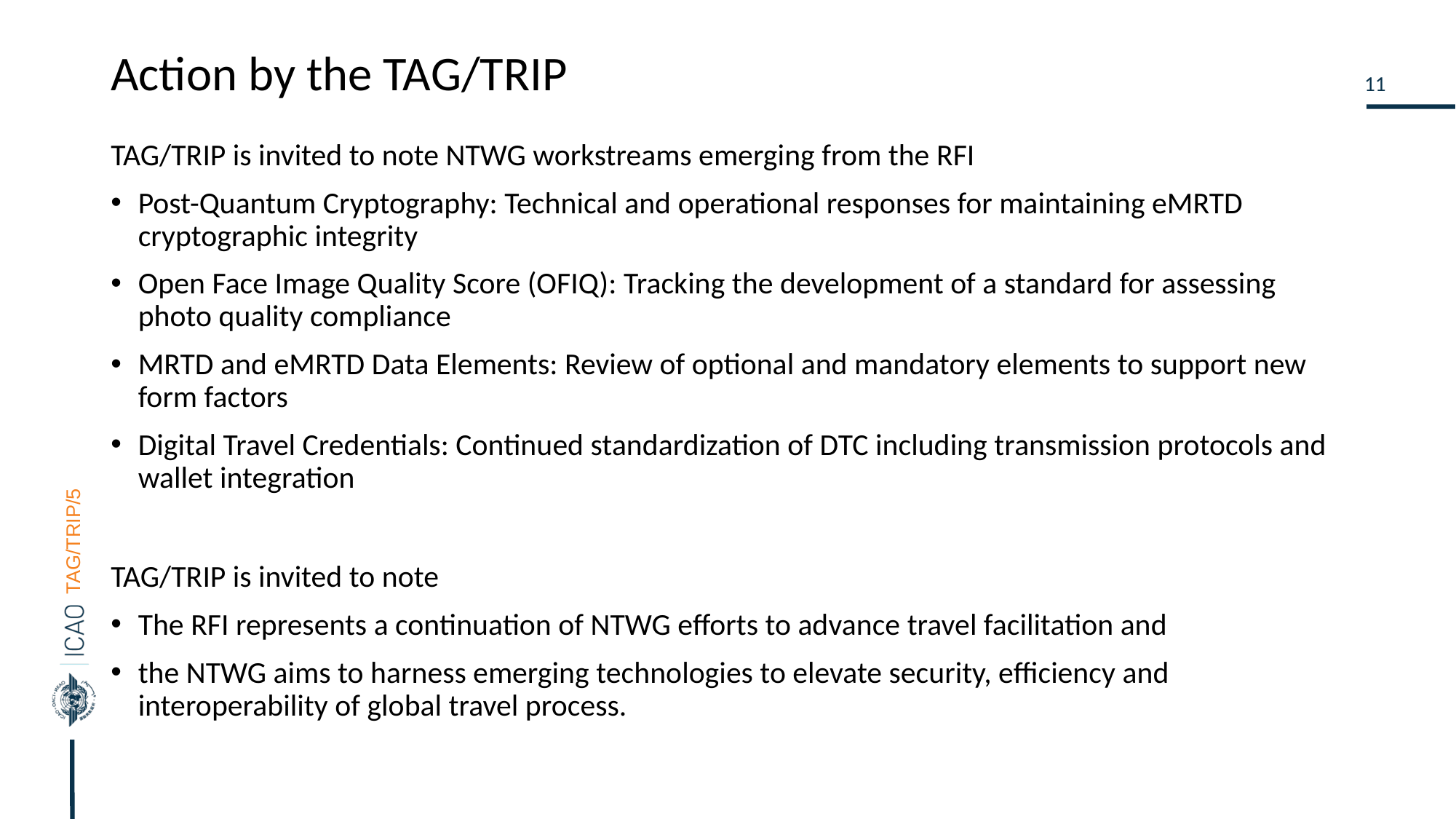

# Action by the TAG/TRIP
TAG/TRIP is invited to note NTWG workstreams emerging from the RFI
Post-Quantum Cryptography: Technical and operational responses for maintaining eMRTD cryptographic integrity
Open Face Image Quality Score (OFIQ): Tracking the development of a standard for assessing
photo quality compliance
MRTD and eMRTD Data Elements: Review of optional and mandatory elements to support new form factors
Digital Travel Credentials: Continued standardization of DTC including transmission protocols and wallet integration

TAG/TRIP is invited to note
The RFI represents a continuation of NTWG efforts to advance travel facilitation and
the NTWG aims to harness emerging technologies to elevate security, efficiency and interoperability of global travel process.